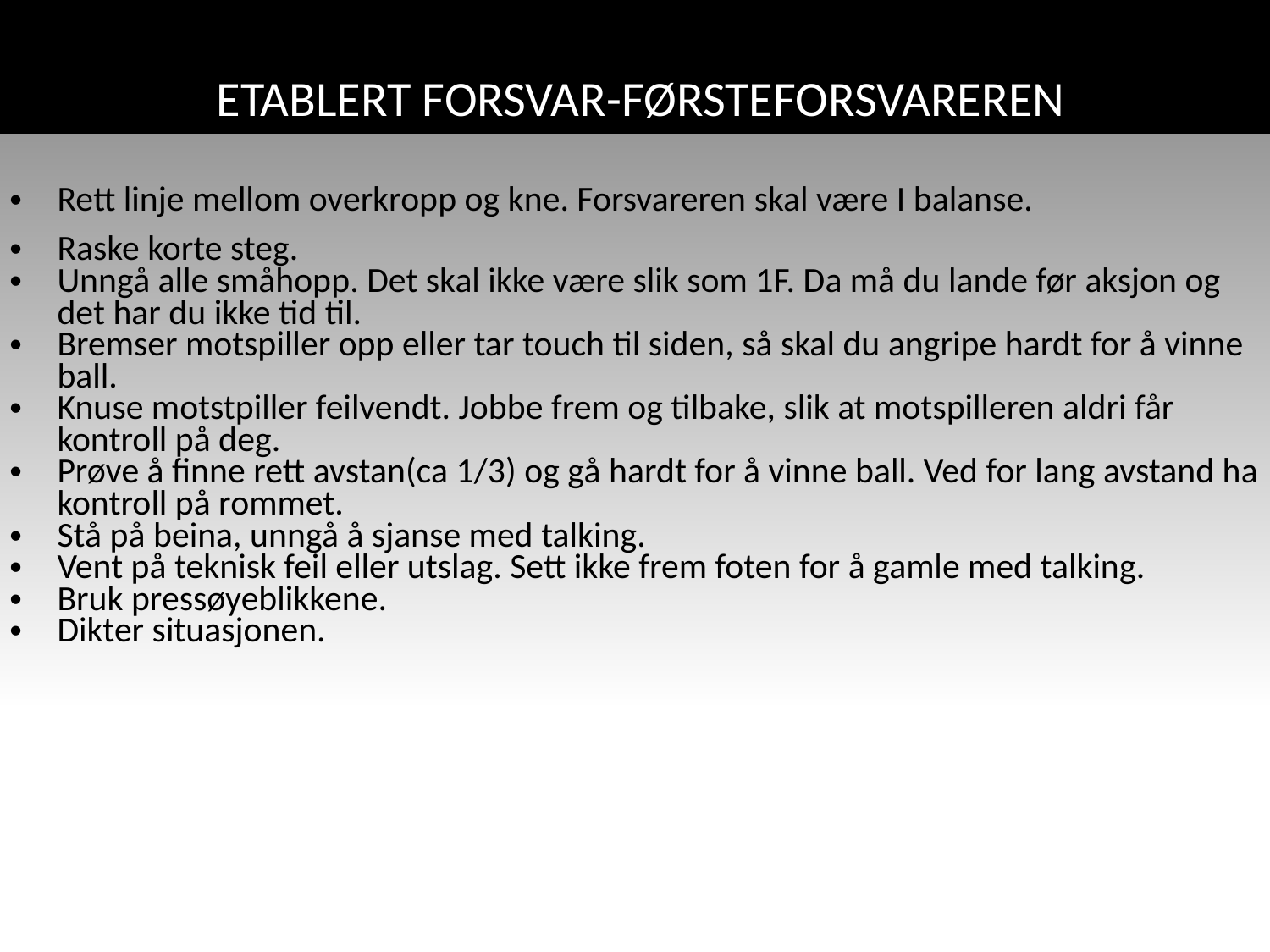

# ETABLERT FORSVAR-FØRSTEFORSVAREREN
| Rett linje mellom overkropp og kne. Forsvareren skal være I balanse. Raske korte steg. Unngå alle småhopp. Det skal ikke være slik som 1F. Da må du lande før aksjon og det har du ikke tid til. Bremser motspiller opp eller tar touch til siden, så skal du angripe hardt for å vinne ball. Knuse motstpiller feilvendt. Jobbe frem og tilbake, slik at motspilleren aldri får kontroll på deg. Prøve å finne rett avstan(ca 1/3) og gå hardt for å vinne ball. Ved for lang avstand ha kontroll på rommet. Stå på beina, unngå å sjanse med talking. Vent på teknisk feil eller utslag. Sett ikke frem foten for å gamle med talking. Bruk pressøyeblikkene. Dikter situasjonen. |
| --- |